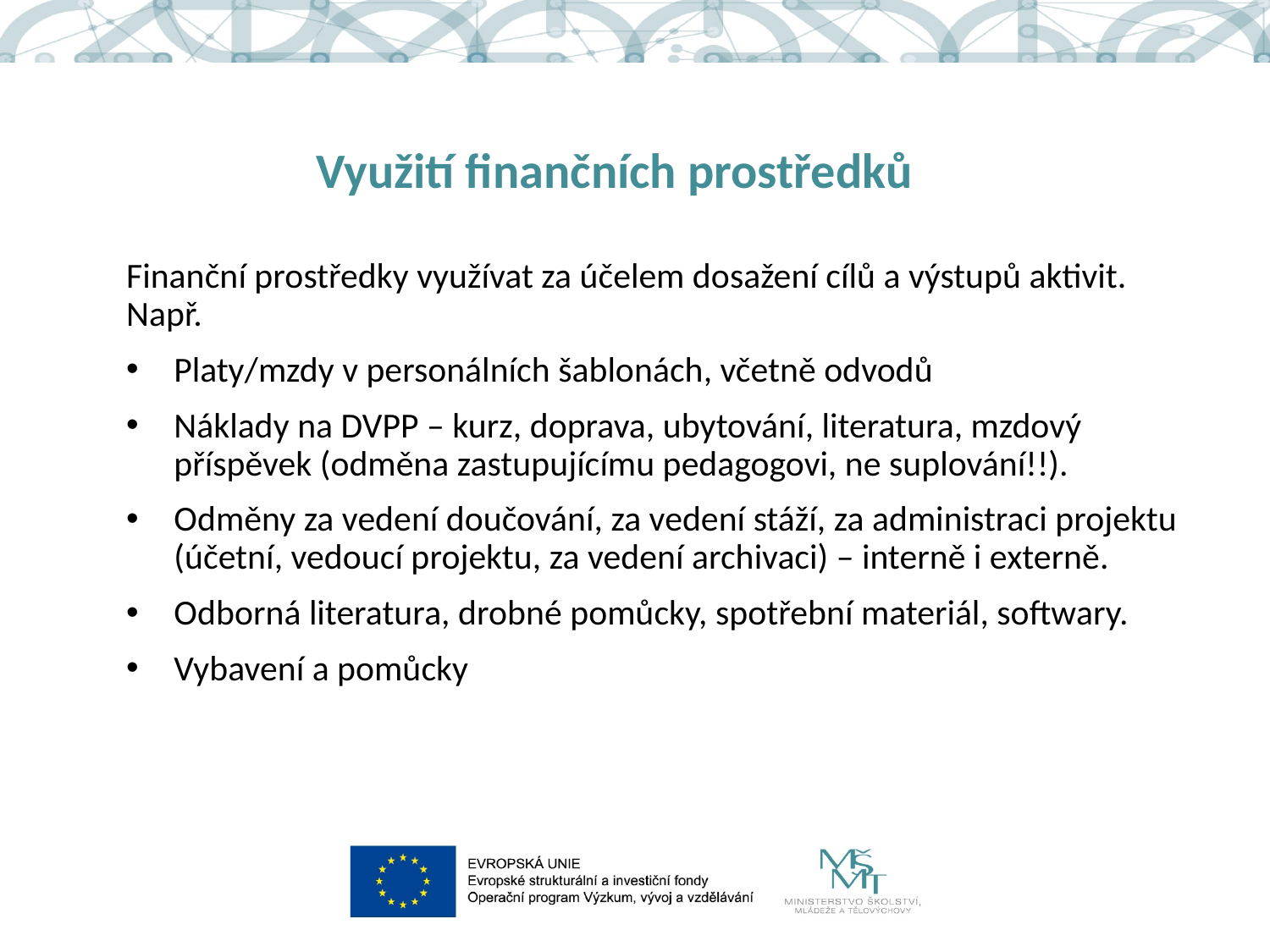

# Využití finančních prostředků
Finanční prostředky využívat za účelem dosažení cílů a výstupů aktivit. Např.
Platy/mzdy v personálních šablonách, včetně odvodů
Náklady na DVPP – kurz, doprava, ubytování, literatura, mzdový příspěvek (odměna zastupujícímu pedagogovi, ne suplování!!).
Odměny za vedení doučování, za vedení stáží, za administraci projektu (účetní, vedoucí projektu, za vedení archivaci) – interně i externě.
Odborná literatura, drobné pomůcky, spotřební materiál, softwary.
Vybavení a pomůcky